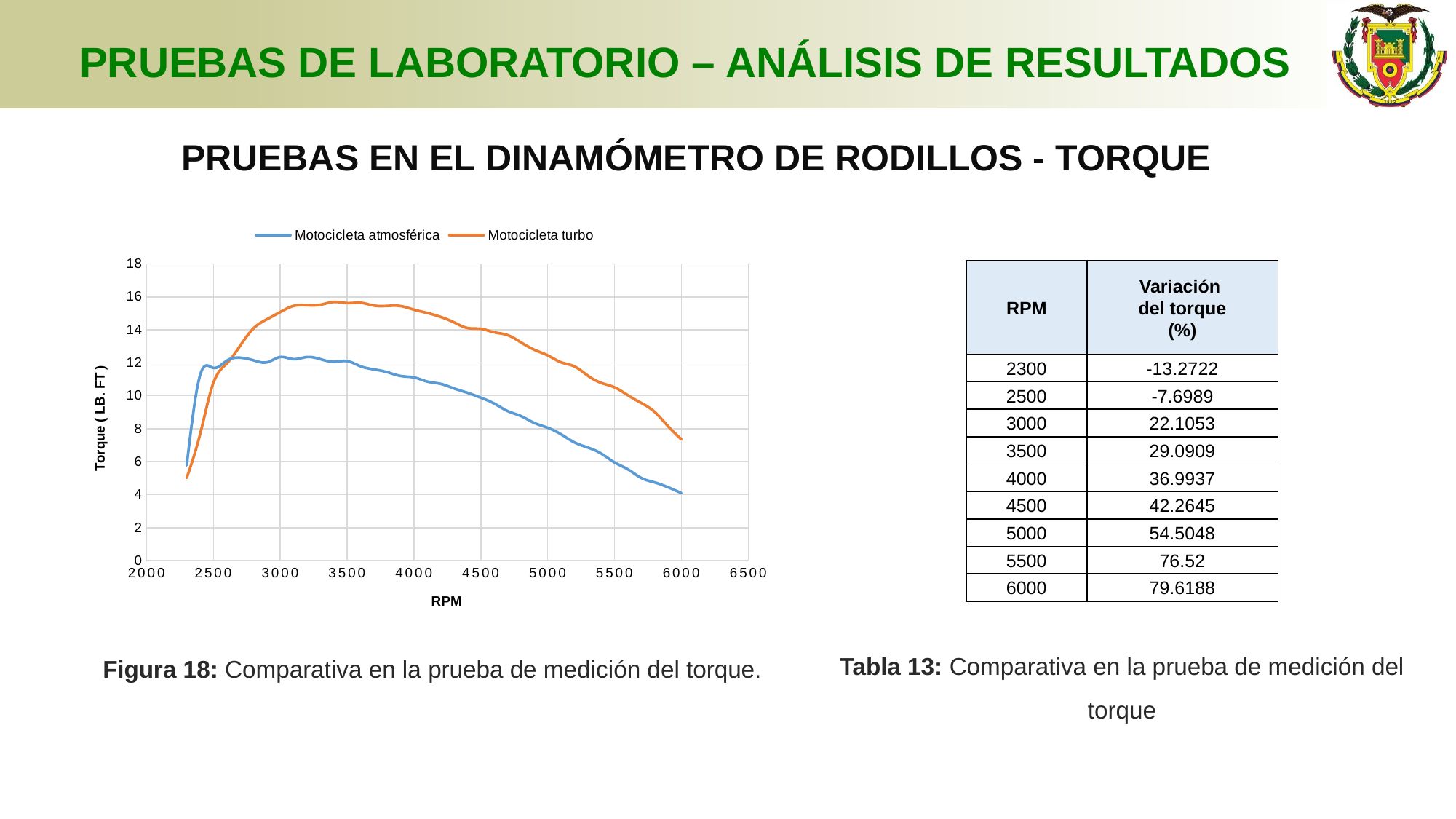

# PRUEBAS DE LABORATORIO – ANÁLISIS DE RESULTADOS
PRUEBAS EN EL DINAMÓMETRO DE RODILLOS - TORQUE

### Chart

| Category |  |  |
|---|---|---|
| RPM | Variación del torque (%) |
| --- | --- |
| 2300 | -13.2722 |
| 2500 | -7.6989 |
| 3000 | 22.1053 |
| 3500 | 29.0909 |
| 4000 | 36.9937 |
| 4500 | 42.2645 |
| 5000 | 54.5048 |
| 5500 | 76.52 |
| 6000 | 79.6188 |
Tabla 13: Comparativa en la prueba de medición del torque
Figura 18: Comparativa en la prueba de medición del torque.